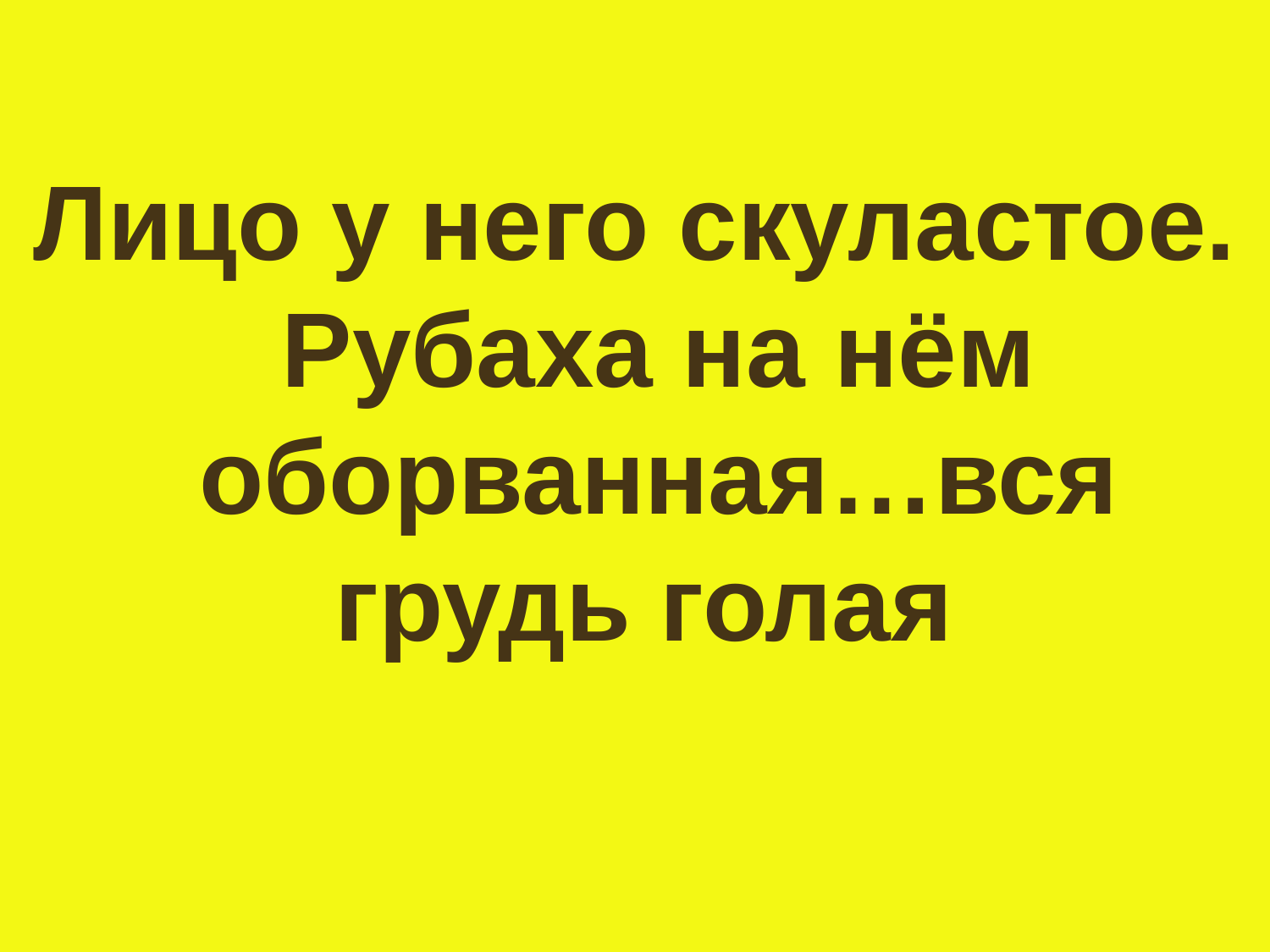

Лицо у него скуластое. Рубаха на нём оборванная…вся грудь голая
#